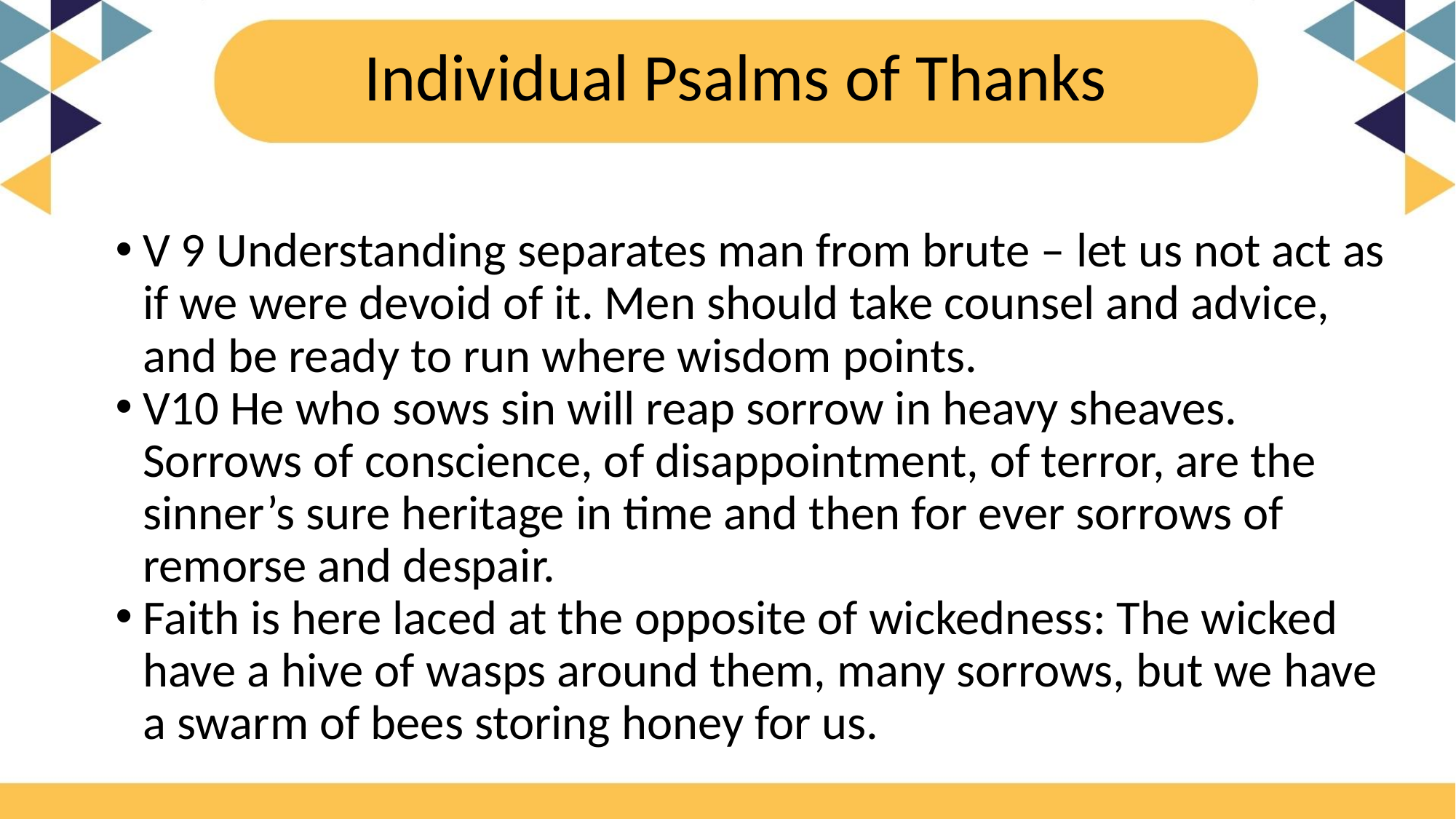

# Individual Psalms of Thanks
V 9 Understanding separates man from brute – let us not act as if we were devoid of it. Men should take counsel and advice, and be ready to run where wisdom points.
V10 He who sows sin will reap sorrow in heavy sheaves. Sorrows of conscience, of disappointment, of terror, are the sinner’s sure heritage in time and then for ever sorrows of remorse and despair.
Faith is here laced at the opposite of wickedness: The wicked have a hive of wasps around them, many sorrows, but we have a swarm of bees storing honey for us.